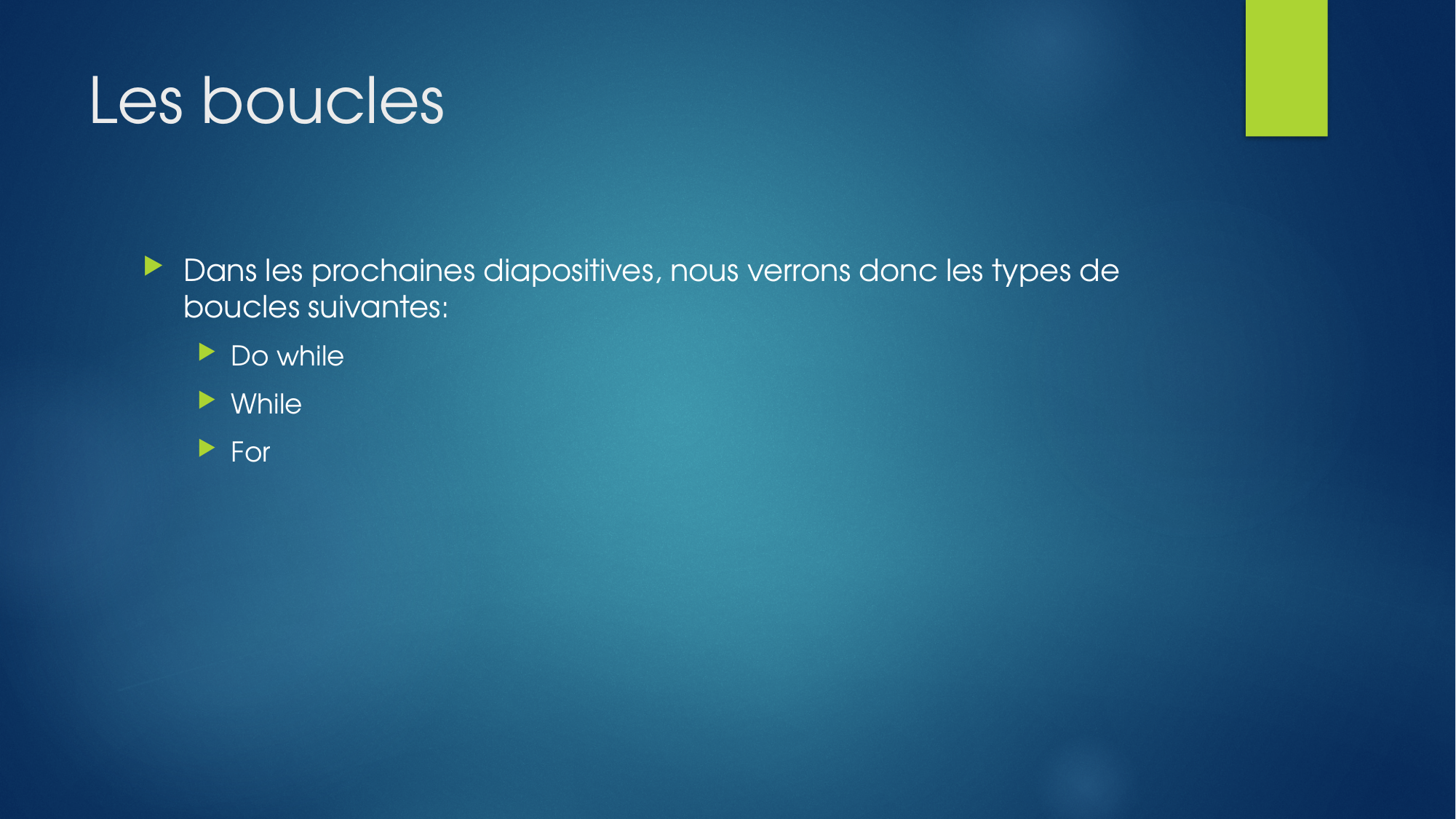

# Les boucles
Dans les prochaines diapositives, nous verrons donc les types de boucles suivantes:
Do while
While
For